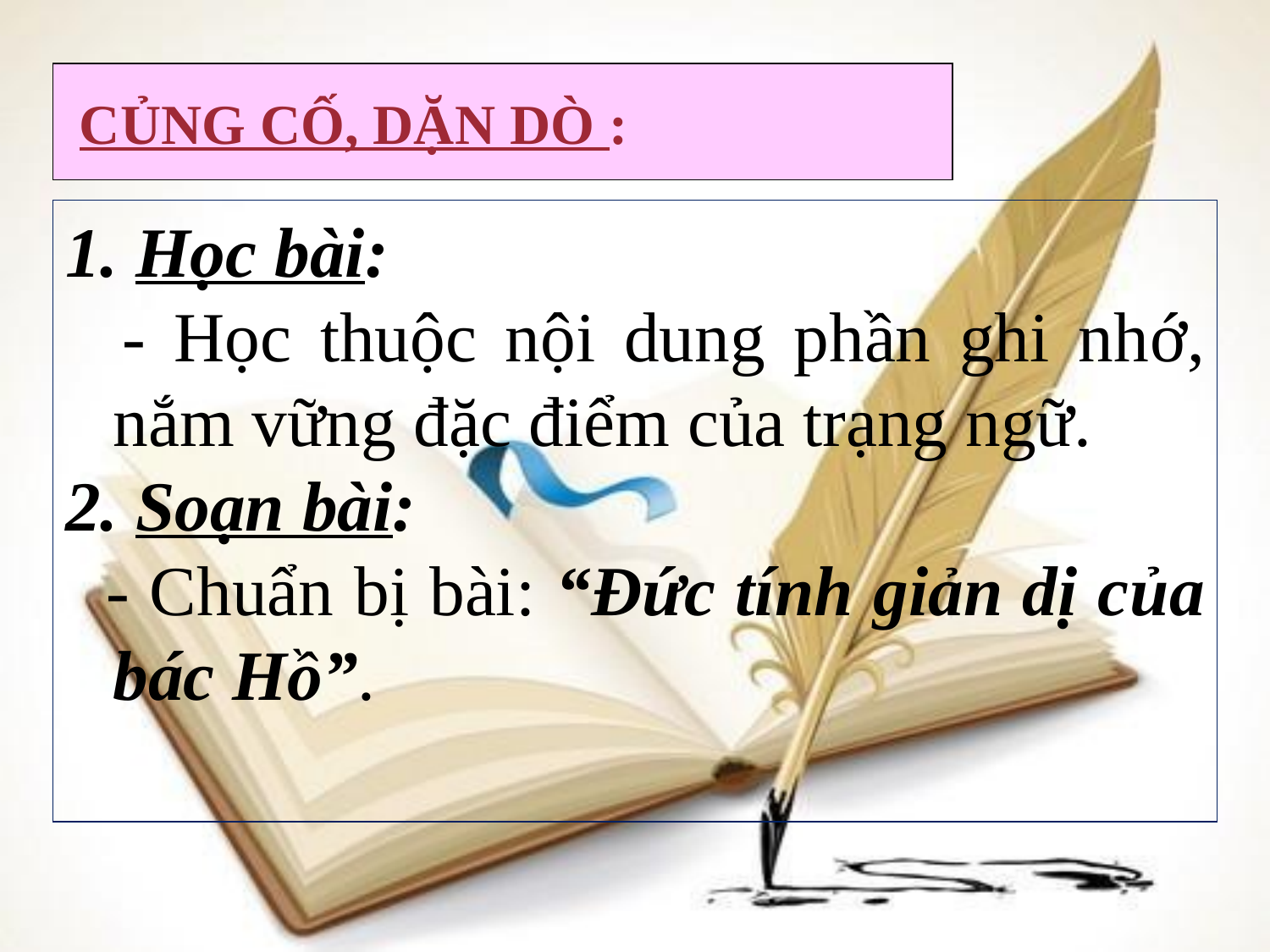

CỦNG CỐ, DẶN DÒ :
1. Học bài:
  - Học thuộc nội dung phần ghi nhớ, nắm vững đặc điểm của trạng ngữ.
2. Soạn bài:
  - Chuẩn bị bài: “Đức tính giản dị của bác Hồ”.